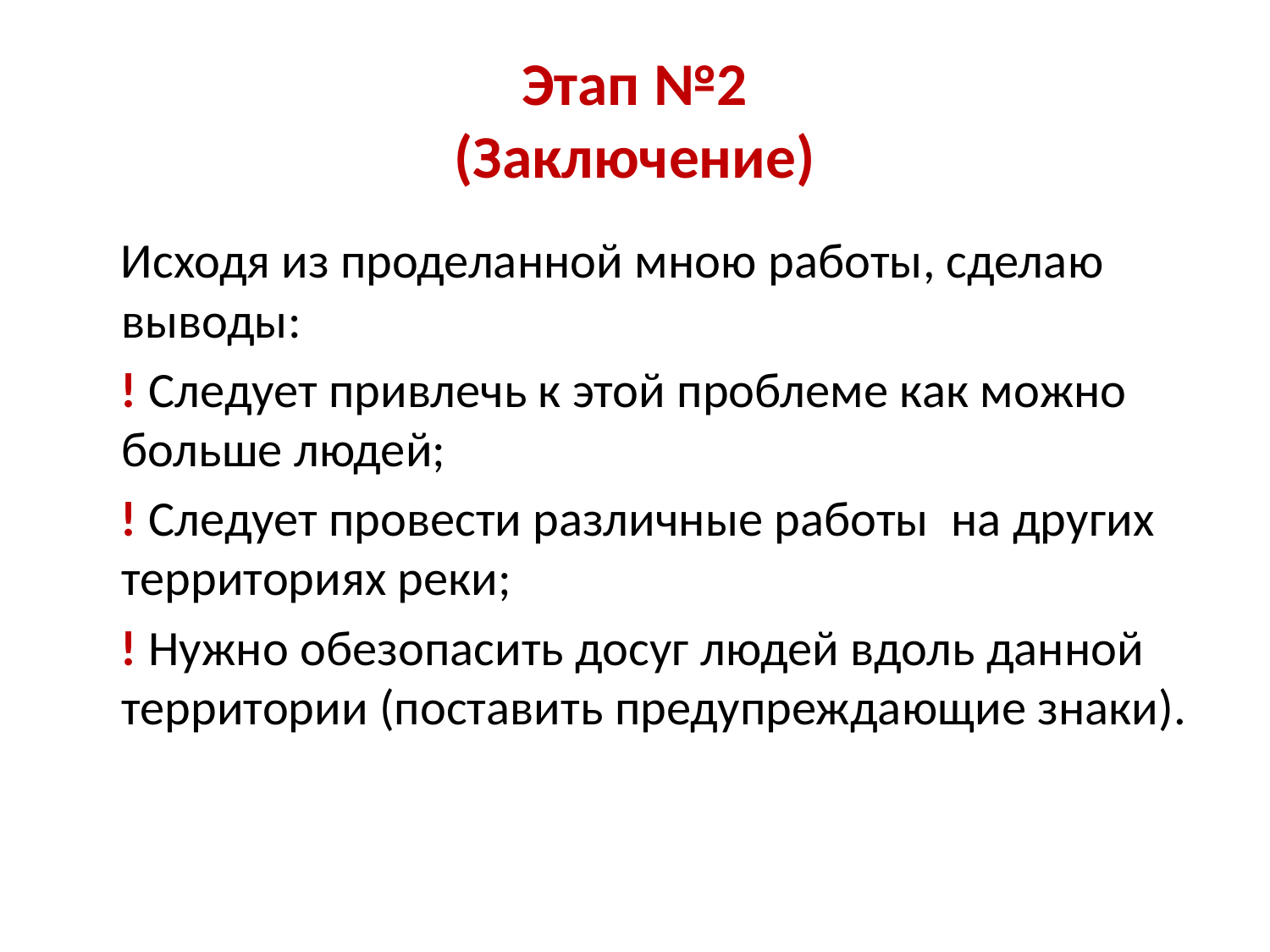

# Этап №2 (Заключение)
    Исходя из проделанной мною работы, сделаю выводы:
    ! Следует привлечь к этой проблеме как можно больше людей;
    ! Следует провести различные работы  на других территориях реки;
    ! Нужно обезопасить досуг людей вдоль данной территории (поставить предупреждающие знаки).